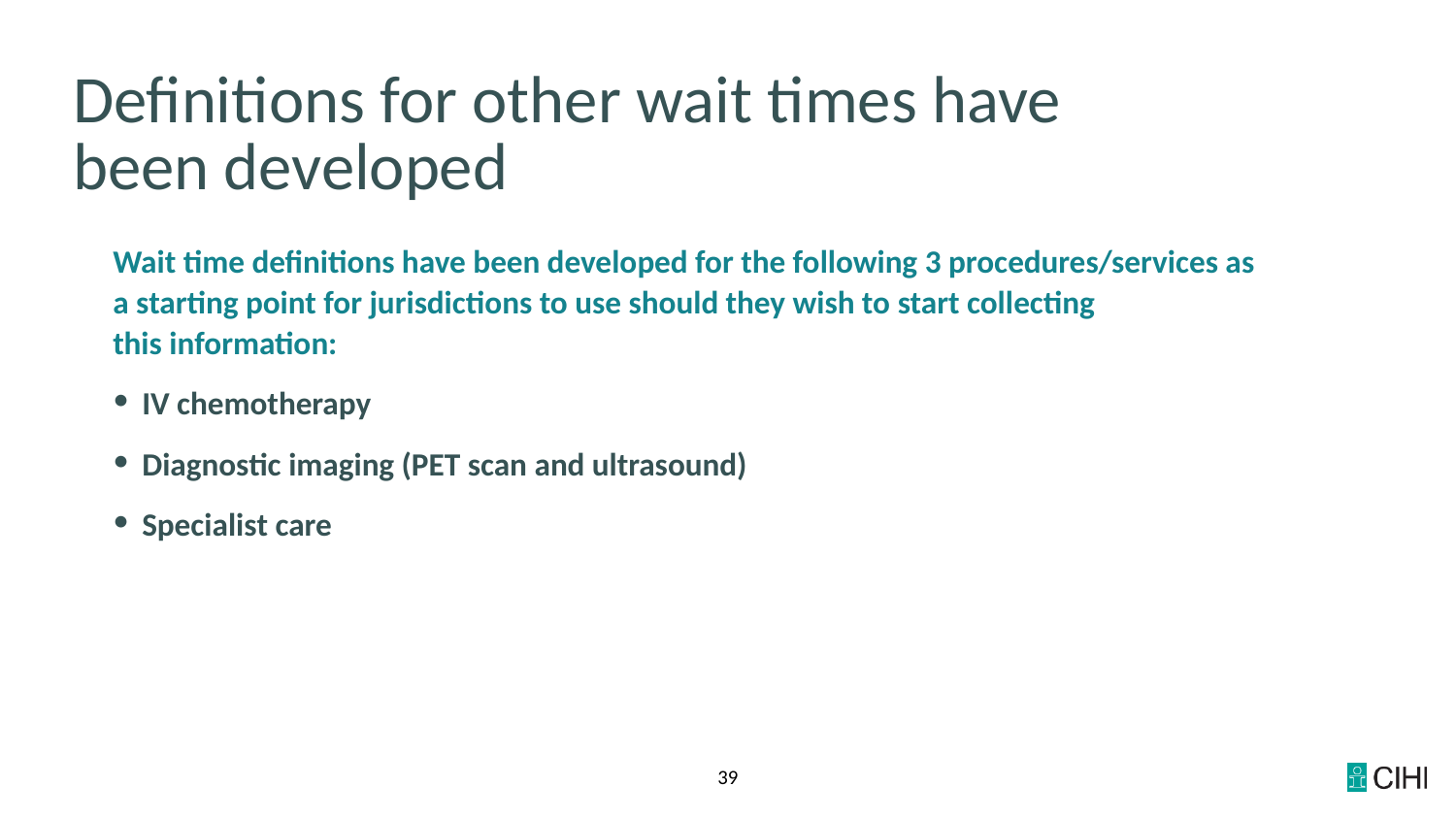

# Definitions for other wait times have been developed
Wait time definitions have been developed for the following 3 procedures/services as a starting point for jurisdictions to use should they wish to start collecting
this information:
IV chemotherapy
Diagnostic imaging (PET scan and ultrasound)
Specialist care